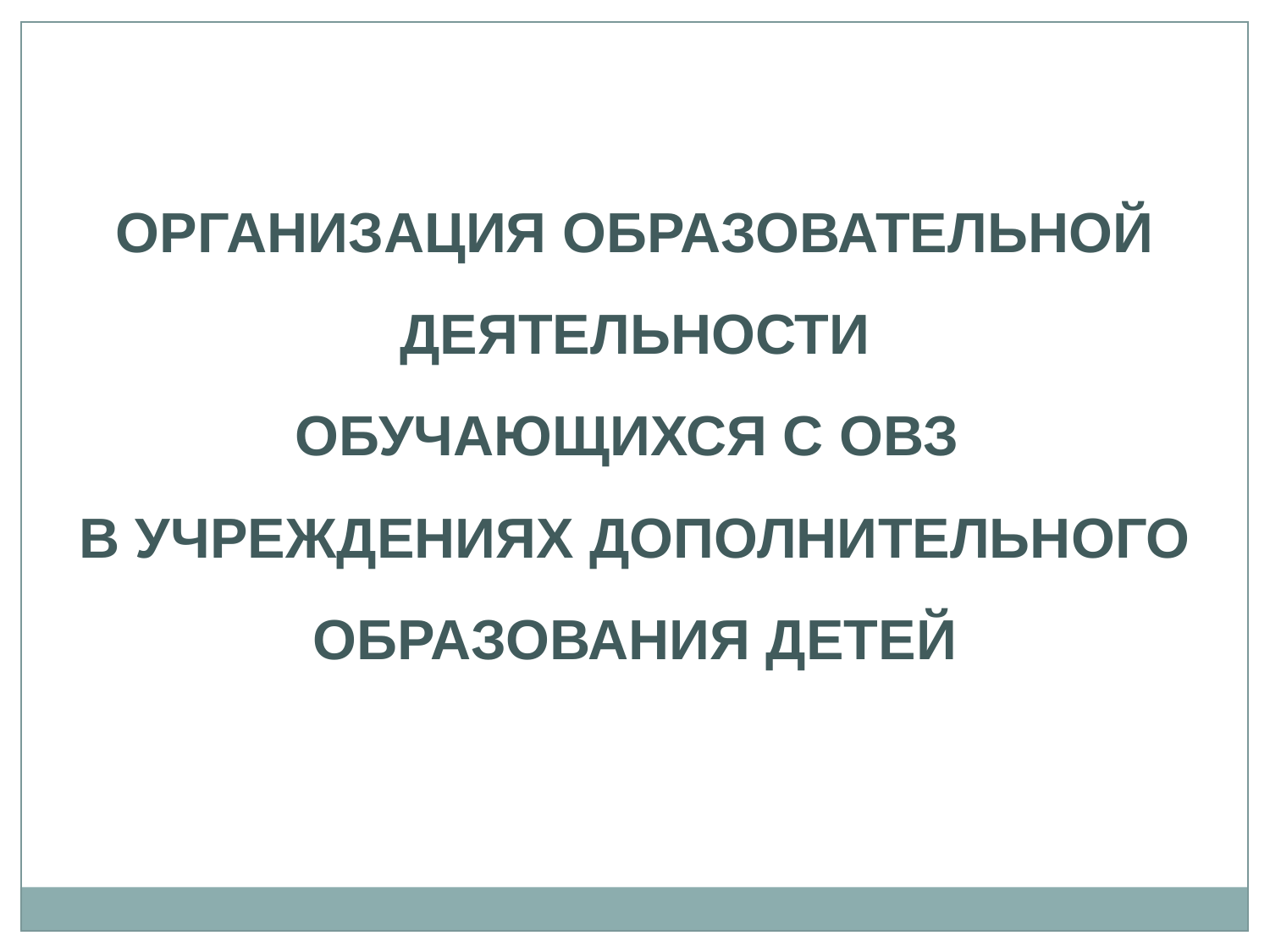

ОРГАНИЗАЦИЯ ОБРАЗОВАТЕЛЬНОЙ ДЕЯТЕЛЬНОСТИ
ОБУЧАЮЩИХСЯ С ОВЗ
В УЧРЕЖДЕНИЯХ ДОПОЛНИТЕЛЬНОГО ОБРАЗОВАНИЯ ДЕТЕЙ